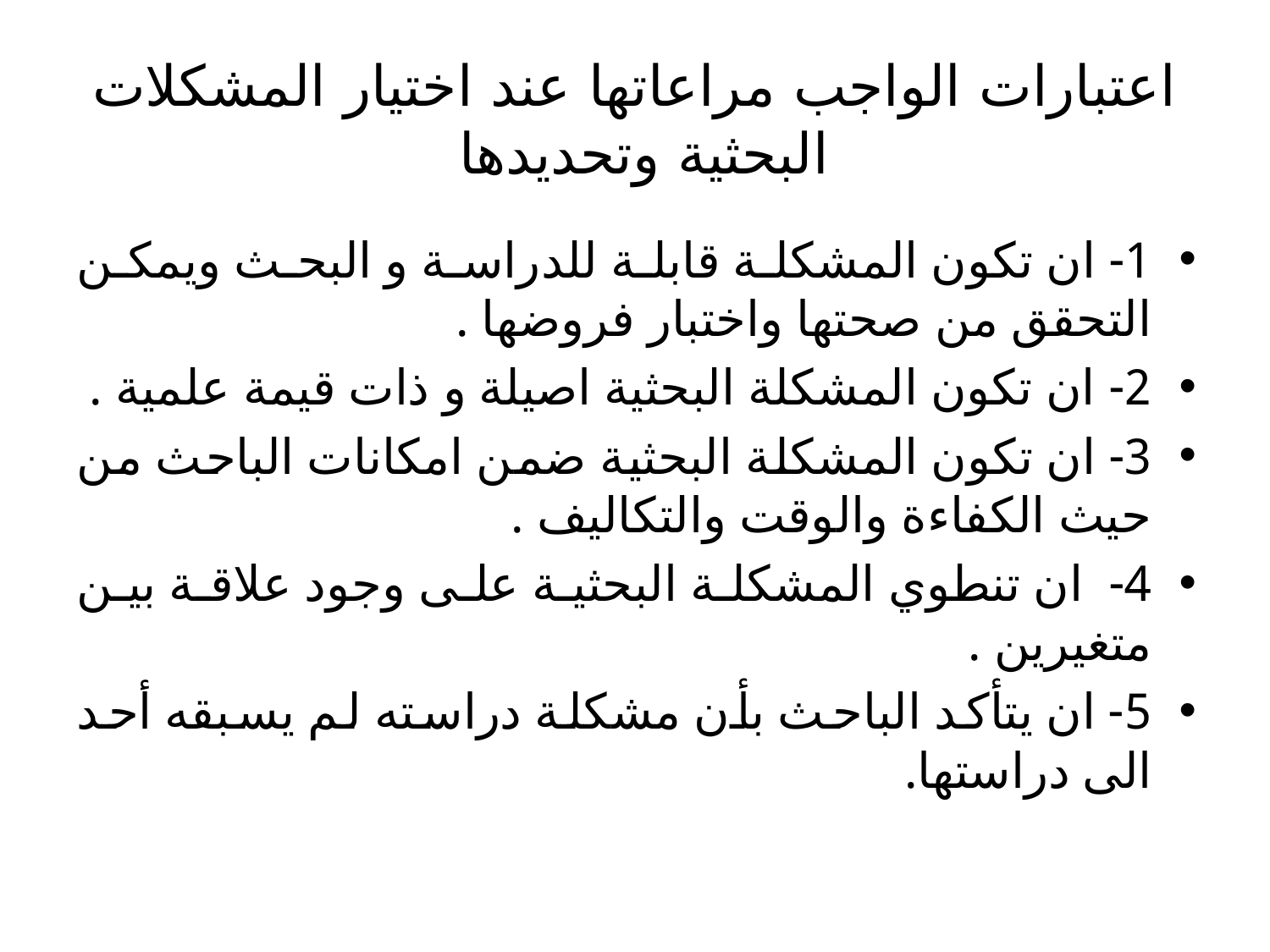

# اعتبارات الواجب مراعاتها عند اختيار المشكلات البحثية وتحديدها
1- ان تكون المشكلة قابلة للدراسة و البحث ويمكن التحقق من صحتها واختبار فروضها .
2- ان تكون المشكلة البحثية اصيلة و ذات قيمة علمية .
3- ان تكون المشكلة البحثية ضمن امكانات الباحث من حيث الكفاءة والوقت والتكاليف .
4-  ان تنطوي المشكلة البحثية على وجود علاقة بين متغيرين .
5- ان يتأكد الباحث بأن مشكلة دراسته لم يسبقه أحد الى دراستها.